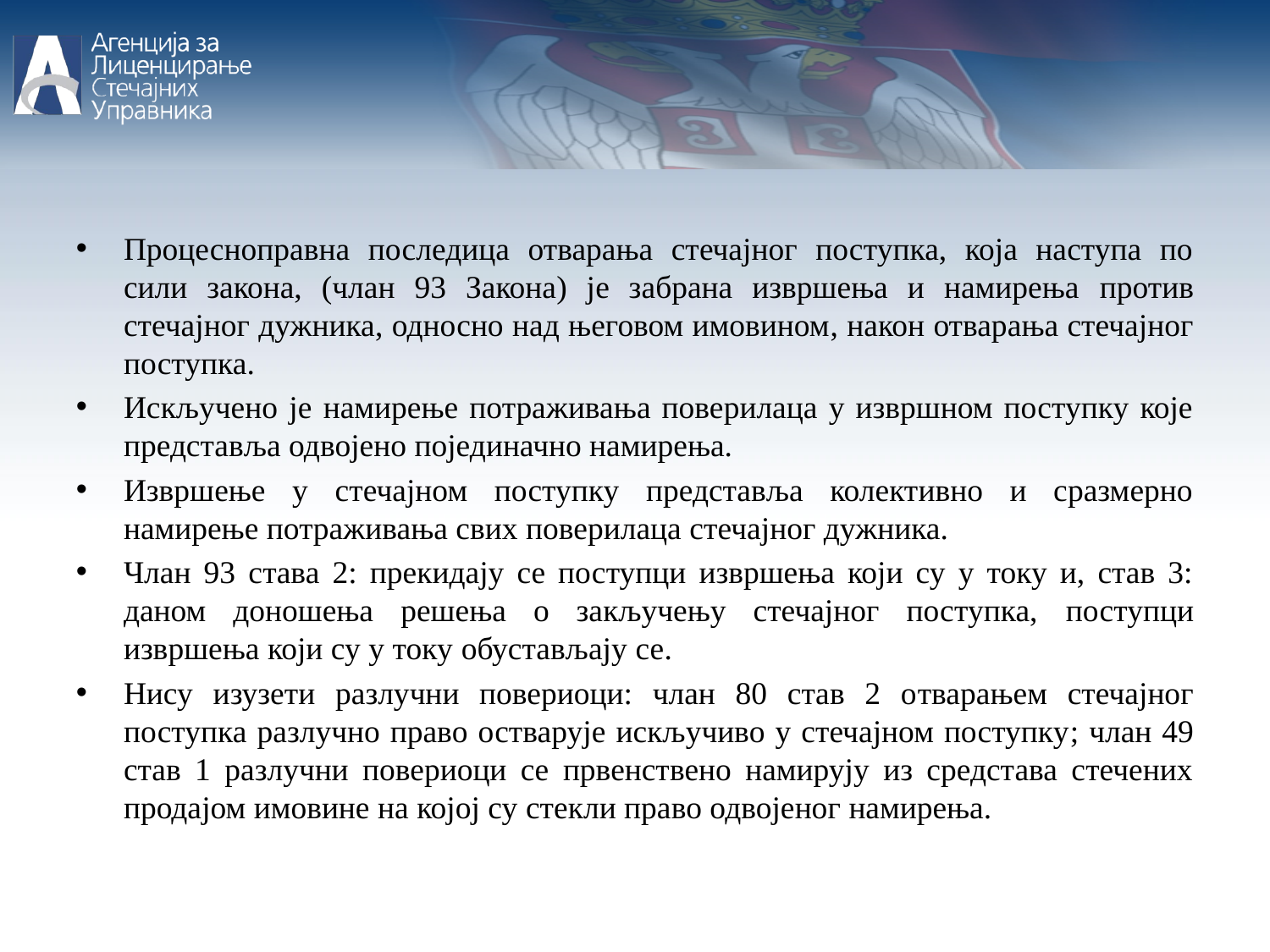

Процесноправна последица отварања стечајног поступка, која наступа по сили закона, (члан 93 Закона) је забрана извршења и намирења против стечајног дужника, односно над његовом имовином, након отварања стечајног поступка.
Искључено је намирење потраживања поверилаца у извршном поступку које представља одвојено појединачно намирења.
Извршење у стечајном поступку представља колективно и сразмерно намирење потраживања свих поверилаца стечајног дужника.
Члан 93 става 2: прекидају се поступци извршења који су у току и, став 3: даном доношења решења о закључењу стечајног поступка, поступци извршења који су у току обустављају се.
Нису изузети разлучни повериоци: члан 80 став 2 отварањем стечајног поступка разлучно право остварује искључиво у стечајном поступку; члан 49 став 1 разлучни повериоци се првенствено намирују из средстава стечених продајом имовине на којој су стекли право одвојеног намирења.